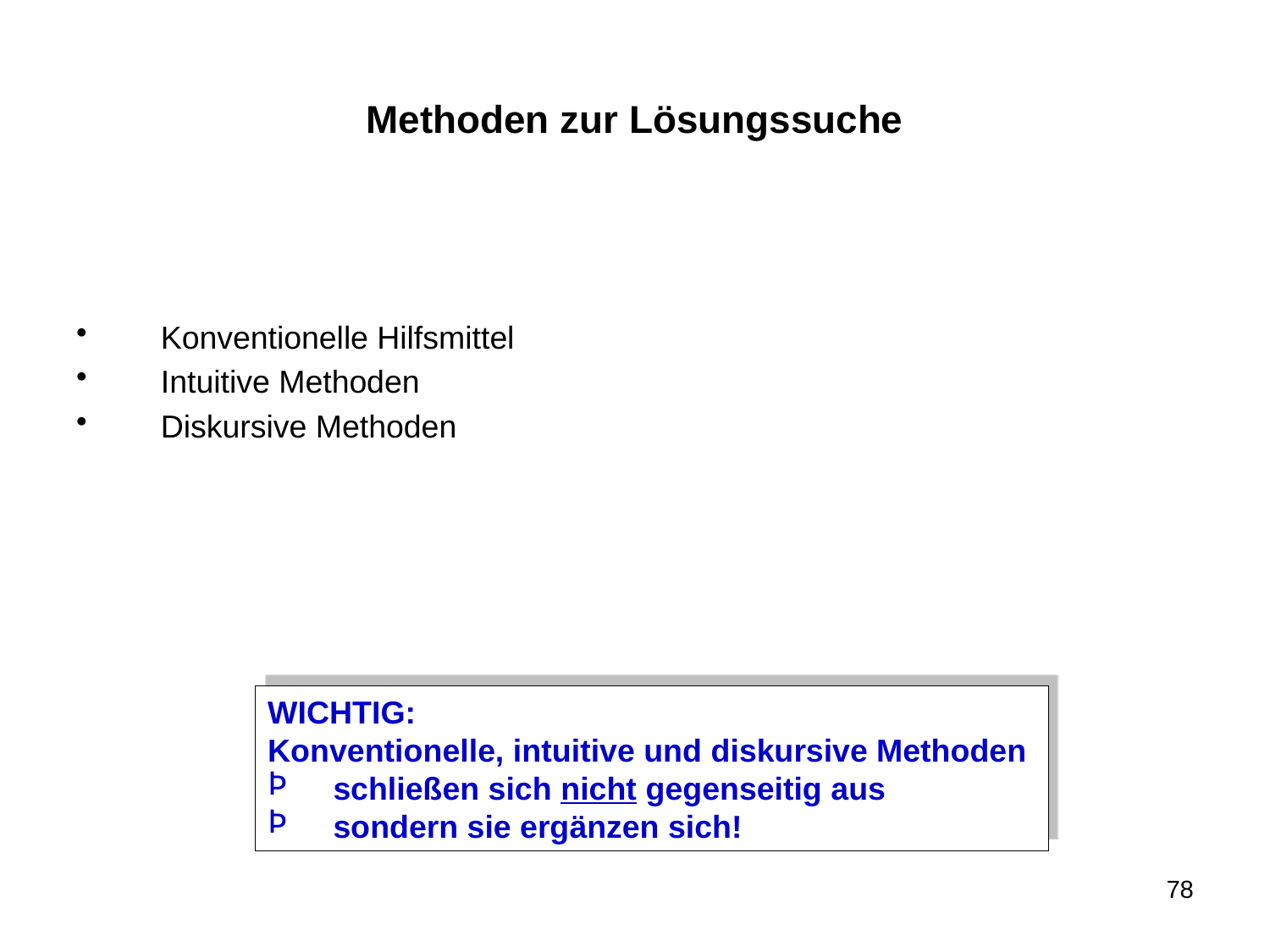

# Methoden zur Lösungssuche

Konventionelle Hilfsmittel
Intuitive Methoden
Diskursive Methoden
WICHTIG:
Konventionelle, intuitive und diskursive Methoden
    schließen sich nicht gegenseitig aus
    sondern sie ergänzen sich!
78